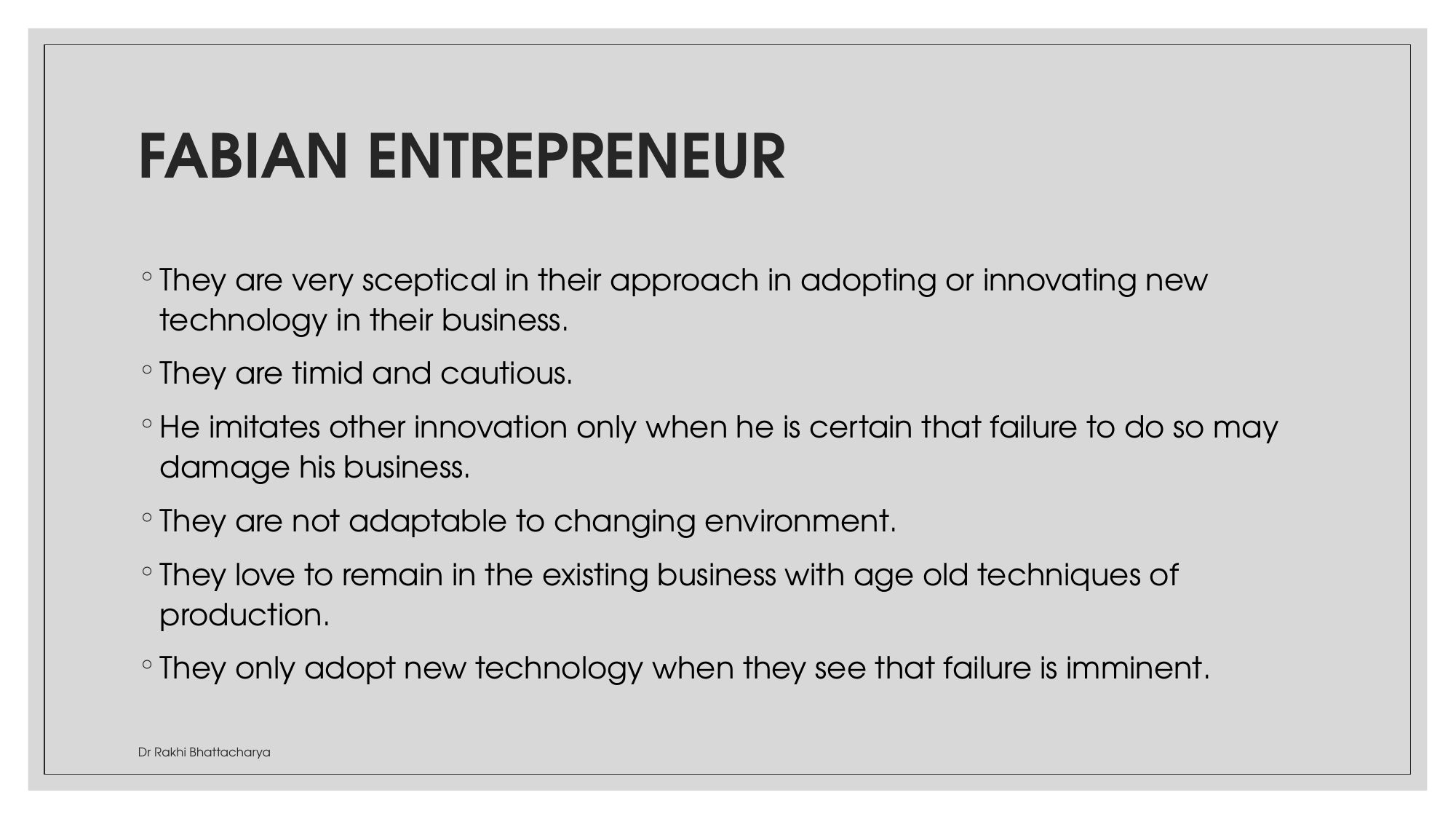

# FABIAN ENTREPRENEUR
They are very sceptical in their approach in adopting or innovating new technology in their business.
They are timid and cautious.
He imitates other innovation only when he is certain that failure to do so may damage his business.
They are not adaptable to changing environment.
They love to remain in the existing business with age old techniques of production.
They only adopt new technology when they see that failure is imminent.

Dr Rakhi Bhattacharya